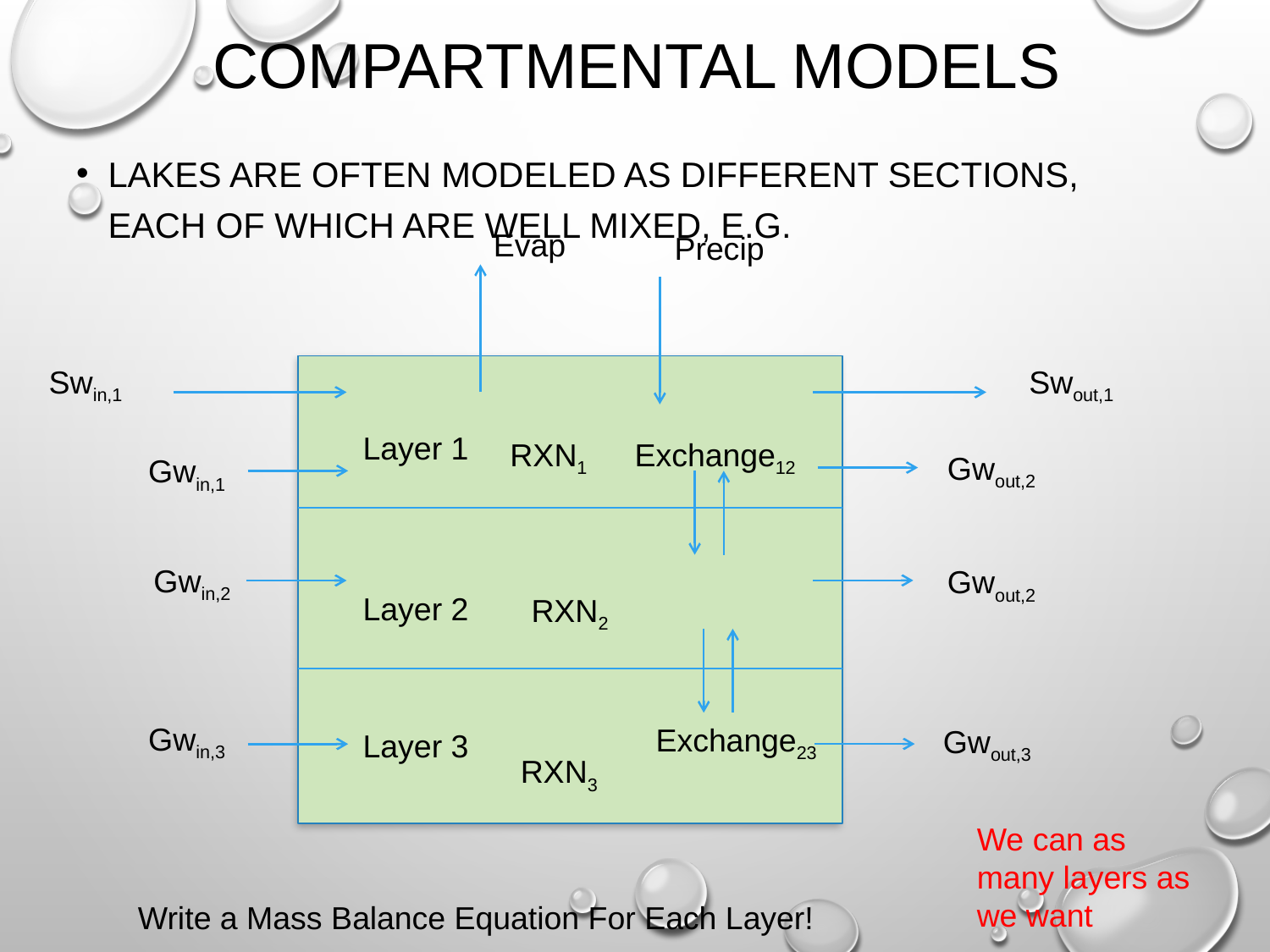

# Compartmental Models
Lakes are often modeled as different sections, each of which are well mixed, e.g.
Evap
Precip
Swin,1

Swout,1
Layer 1
Exchange12
RXN1
Gwout,2
Gwin,1
Gwin,2
Gwout,2
Layer 2
RXN2
Gwin,3
Exchange23
Gwout,3
Layer 3
RXN3
We can as many layers as we want
Write a Mass Balance Equation For Each Layer!